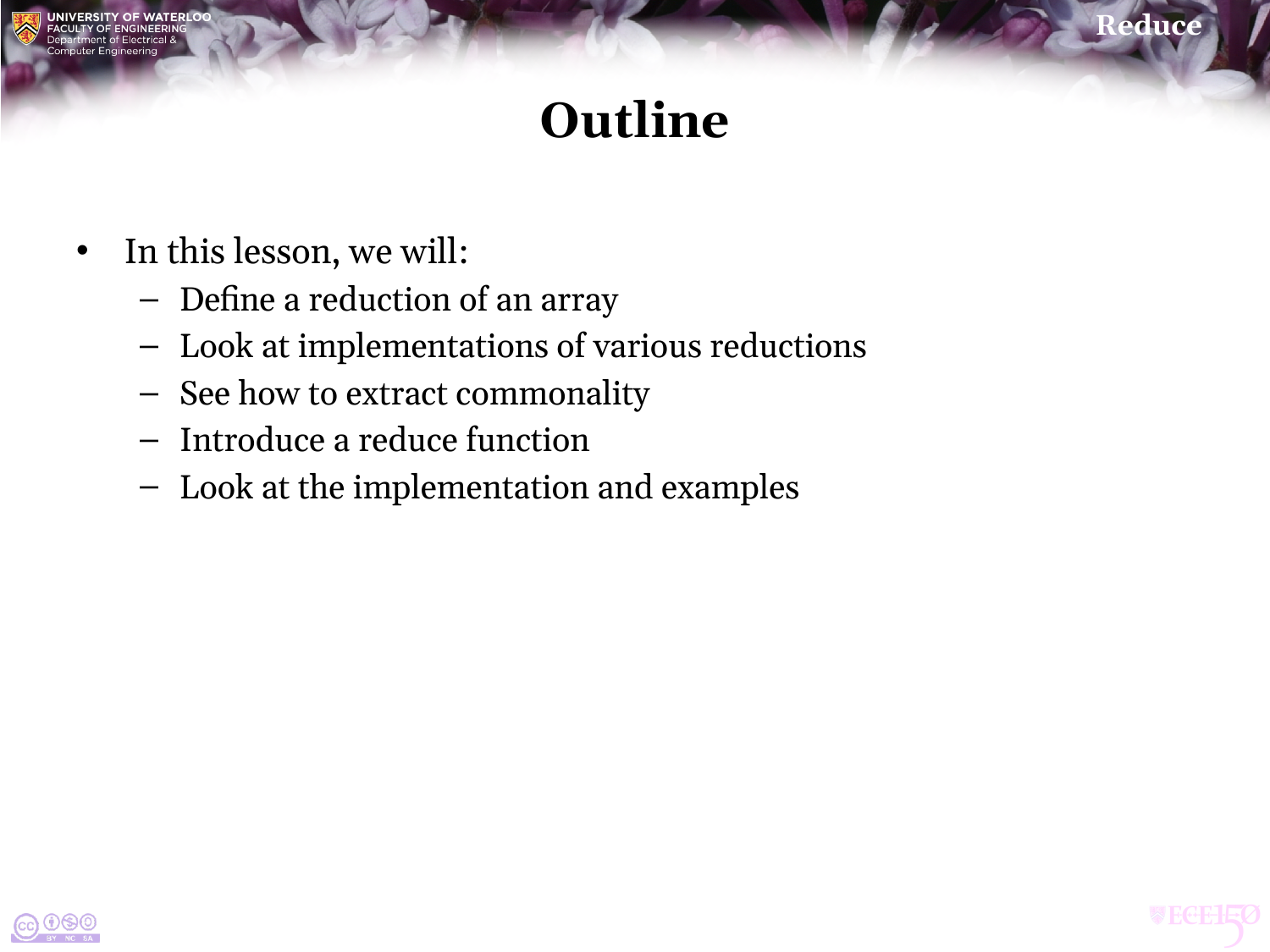

# Outline
In this lesson, we will:
Define a reduction of an array
Look at implementations of various reductions
See how to extract commonality
Introduce a reduce function
Look at the implementation and examples